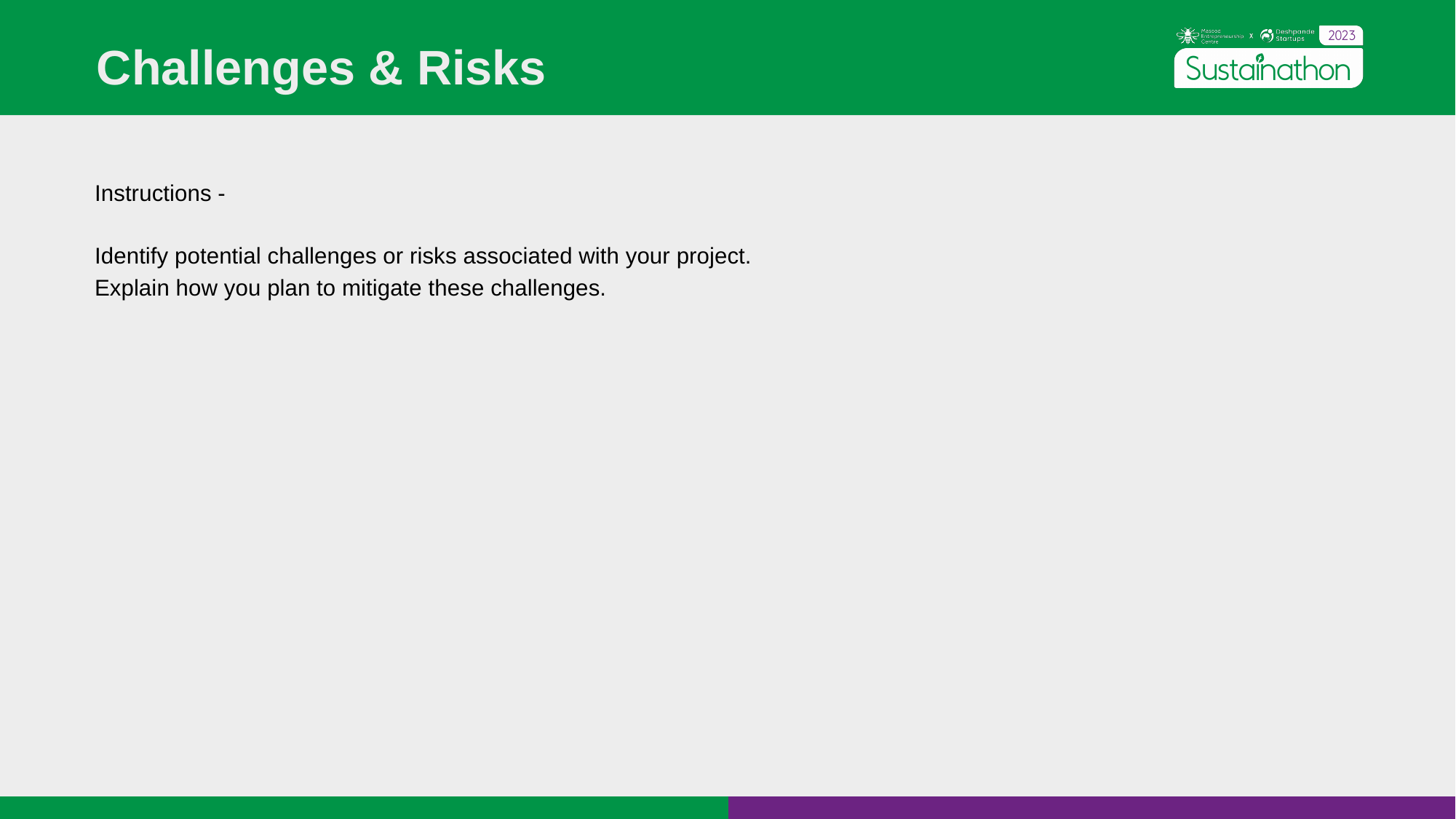

Challenges & Risks
Instructions -

Identify potential challenges or risks associated with your project.
Explain how you plan to mitigate these challenges.